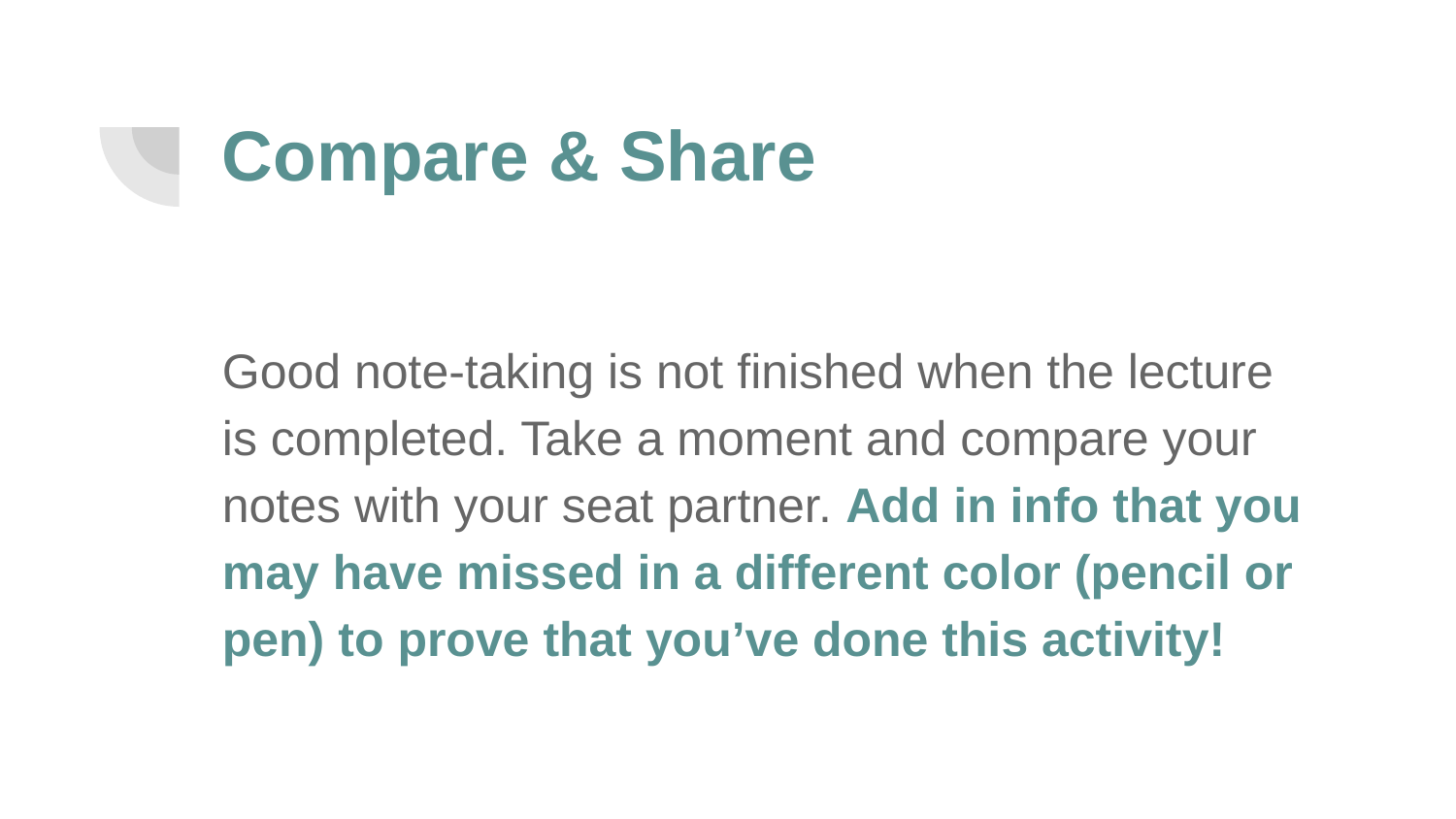

# Compare & Share
Good note-taking is not finished when the lecture is completed. Take a moment and compare your notes with your seat partner. Add in info that you may have missed in a different color (pencil or pen) to prove that you’ve done this activity!